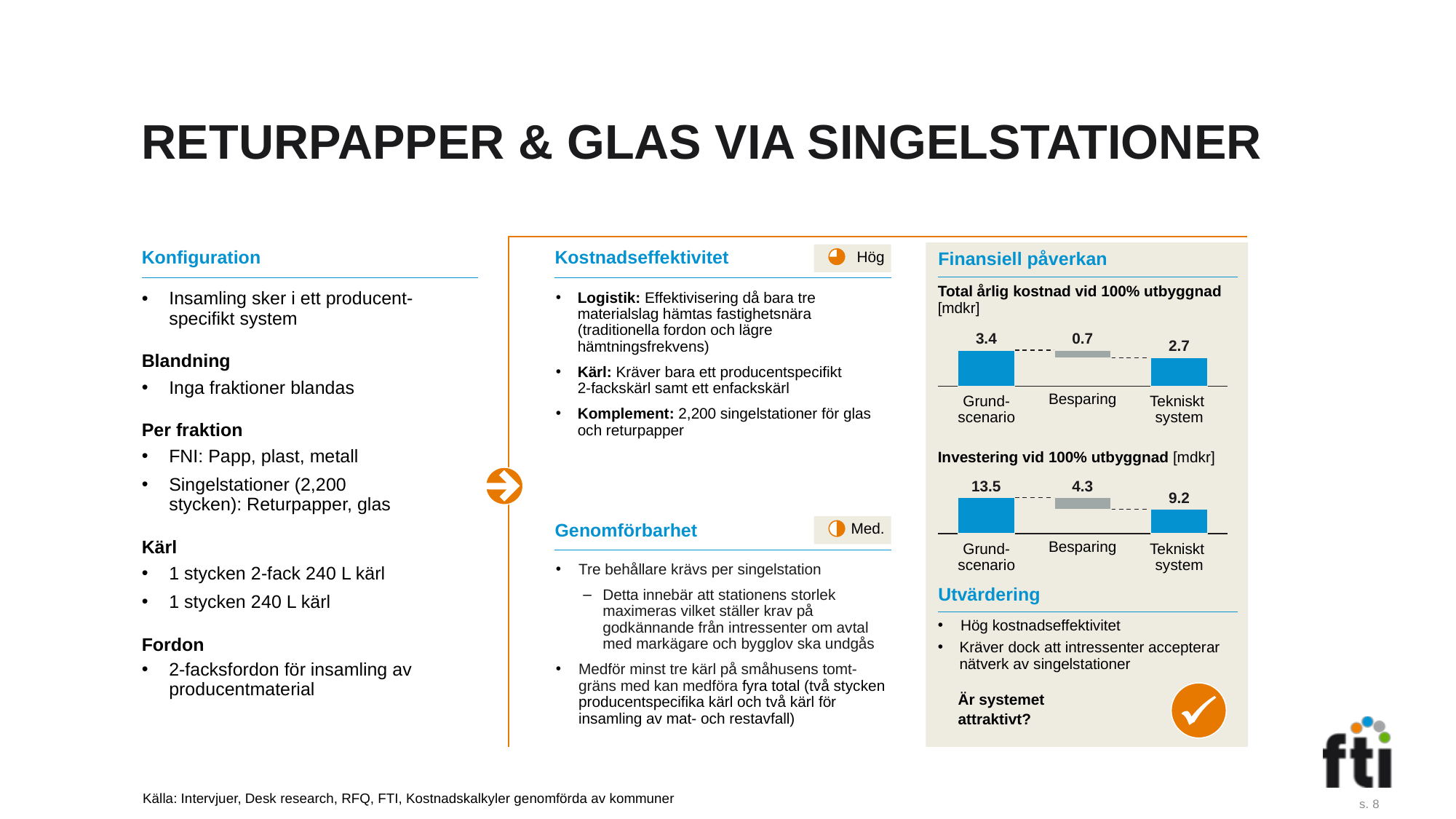

# returpapper & glas via singelstationer

Konfiguration
Kostnadseffektivitet

Hög
Finansiell påverkan
Total årlig kostnad vid 100% utbyggnad [mdkr]
Insamling sker i ett producent-specifikt system
Logistik: Effektivisering då bara tre materialslag hämtas fastighetsnära (traditionella fordon och lägre hämtningsfrekvens)
Kärl: Kräver bara ett producentspecifikt
2-fackskärl samt ett enfackskärl
Komplement: 2,200 singelstationer för glas och returpapper
0.7
3.4
2.7

### Chart

| Category |  |  |
|---|---|---|
Blandning
Inga fraktioner blandas
Grund-
scenario
Besparing
Tekniskt
system
Per fraktion
FNI: Papp, plast, metall
Singelstationer (2,200 stycken): Returpapper, glas
Investering vid 100% utbyggnad [mdkr]

4.3
13.5

### Chart

| Category |  |  |
|---|---|---|
9.2

Med.
Genomförbarhet
Kärl
1 stycken 2-fack 240 L kärl
1 stycken 240 L kärl
Grund-
scenario
Besparing
Tekniskt
system
Tre behållare krävs per singelstation
Detta innebär att stationens storlek maximeras vilket ställer krav på godkännande från intressenter om avtal med markägare och bygglov ska undgås
Medför minst tre kärl på småhusens tomt-gräns med kan medföra fyra total (två stycken producentspecifika kärl och två kärl för insamling av mat- och restavfall)
Utvärdering
Hög kostnadseffektivitet
Kräver dock att intressenter accepterar nätverk av singelstationer

Fordon
2-facksfordon för insamling av producentmaterial

Är systemet
attraktivt?
Källa: Intervjuer, Desk research, RFQ, FTI, Kostnadskalkyler genomförda av kommuner